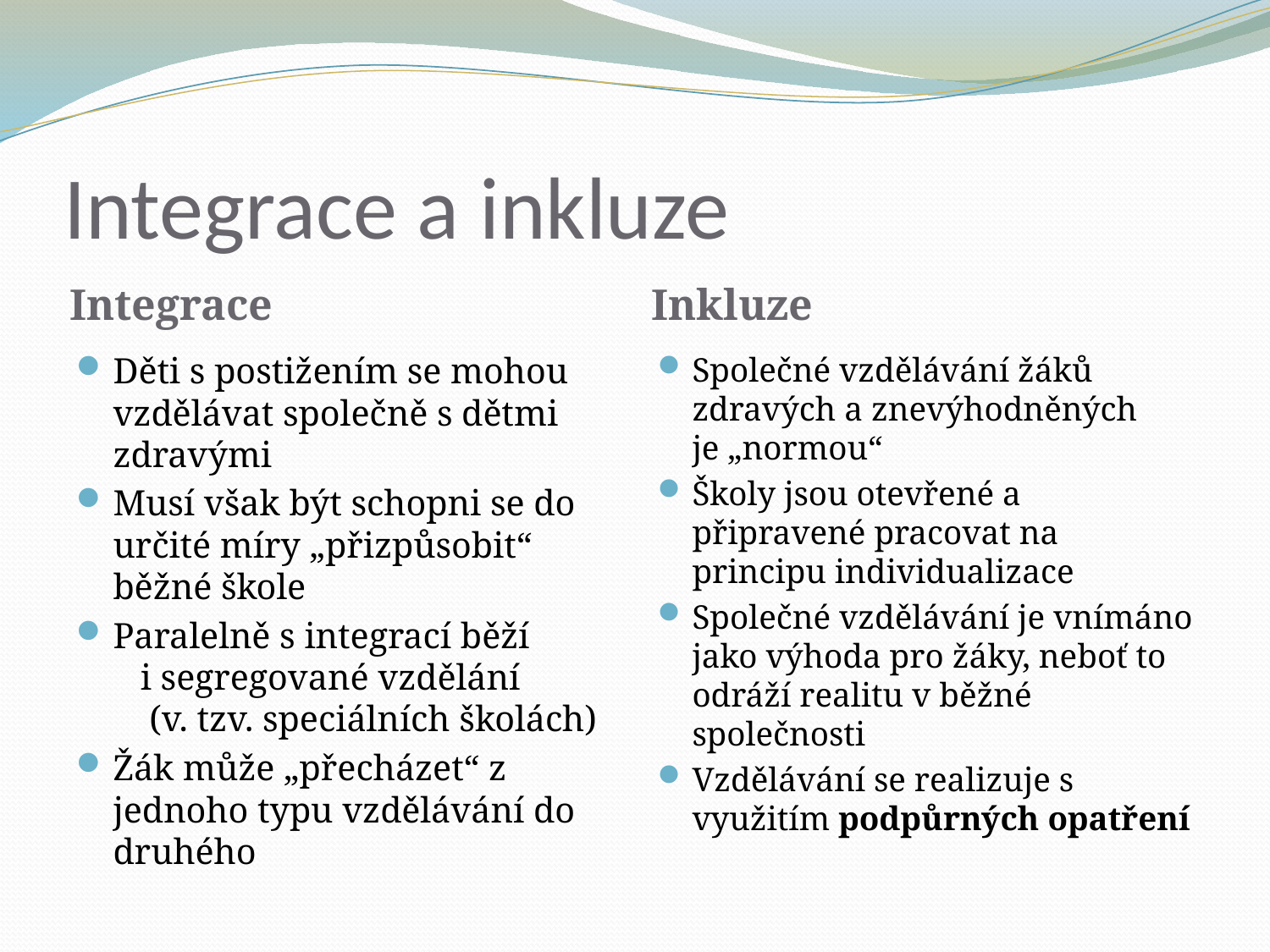

# Integrace a inkluze
Integrace
Inkluze
Děti s postižením se mohou vzdělávat společně s dětmi zdravými
Musí však být schopni se do určité míry „přizpůsobit“ běžné škole
Paralelně s integrací běží             i segregované vzdělání               (v. tzv. speciálních školách)
Žák může „přecházet“ z jednoho typu vzdělávání do druhého
Společné vzdělávání žáků zdravých a znevýhodněných      je „normou“
Školy jsou otevřené a připravené pracovat na principu individualizace
Společné vzdělávání je vnímáno jako výhoda pro žáky, neboť to odráží realitu v běžné společnosti
Vzdělávání se realizuje s využitím podpůrných opatření